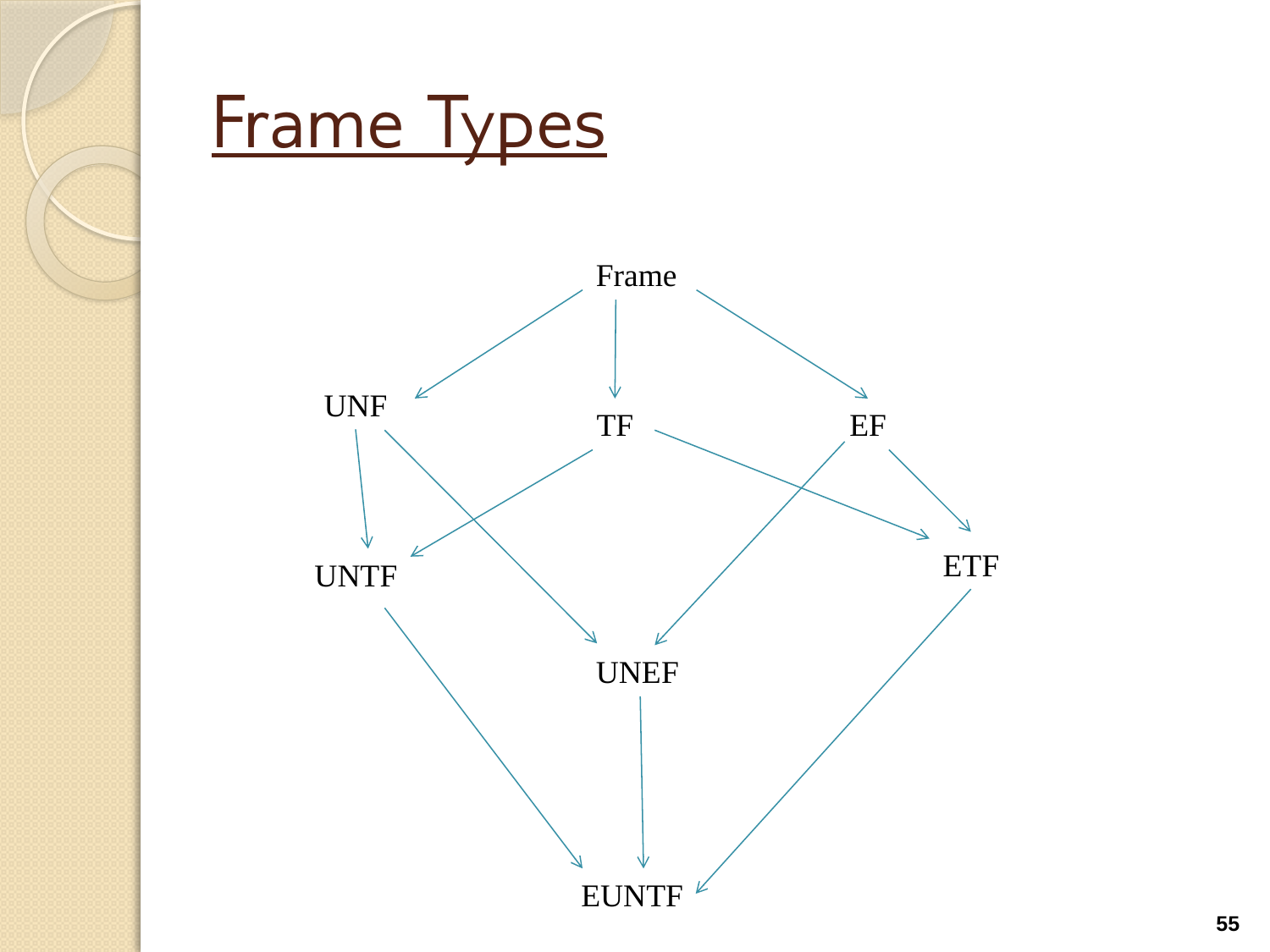

# Frame Types
Frame
UNF
TF
EF
ETF
UNTF
UNEF
EUNTF
55